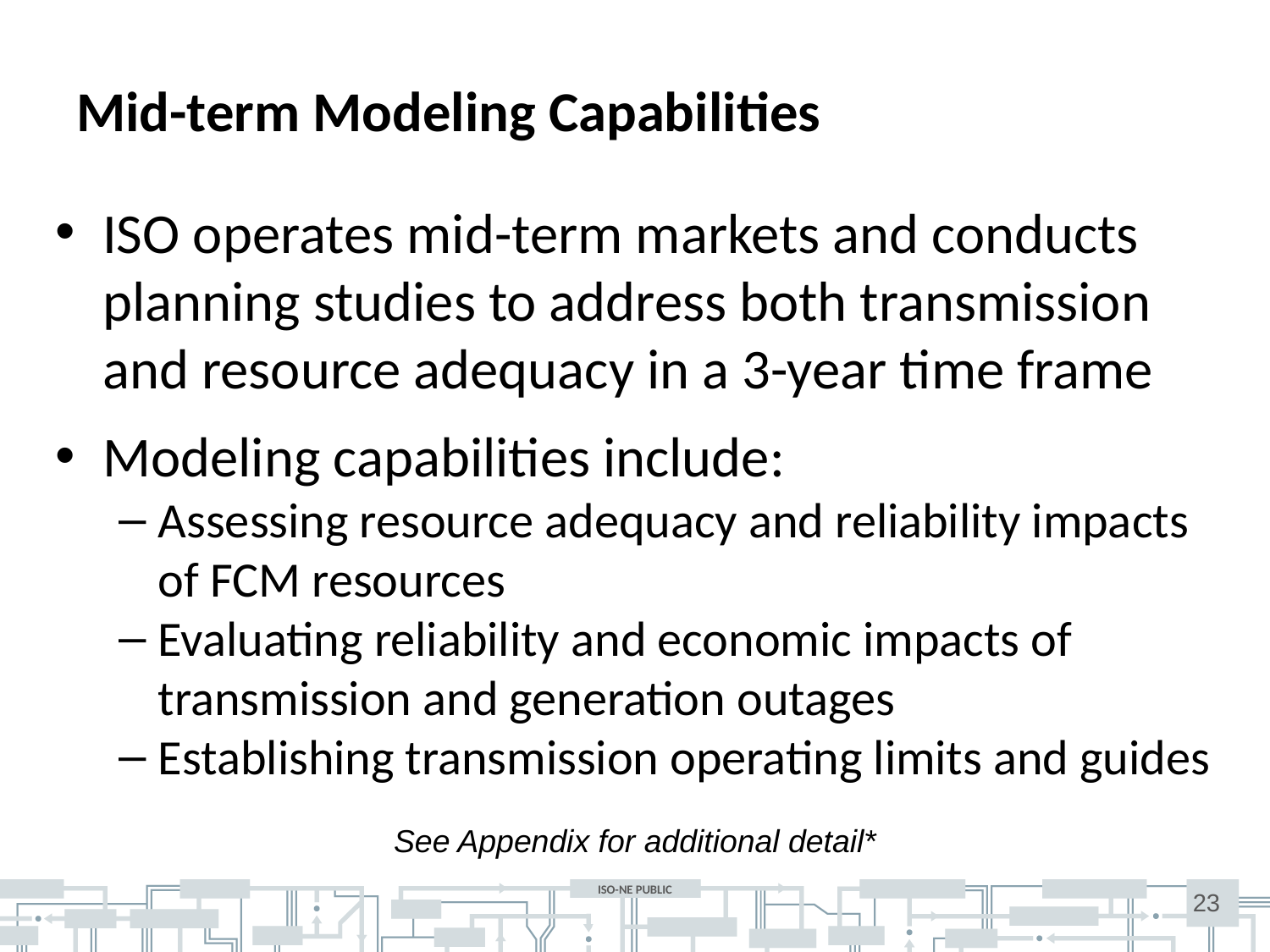

# Mid-term Modeling Capabilities
ISO operates mid-term markets and conducts planning studies to address both transmission and resource adequacy in a 3-year time frame
Modeling capabilities include:
Assessing resource adequacy and reliability impacts of FCM resources
Evaluating reliability and economic impacts of transmission and generation outages
Establishing transmission operating limits and guides

See Appendix for additional detail*
23